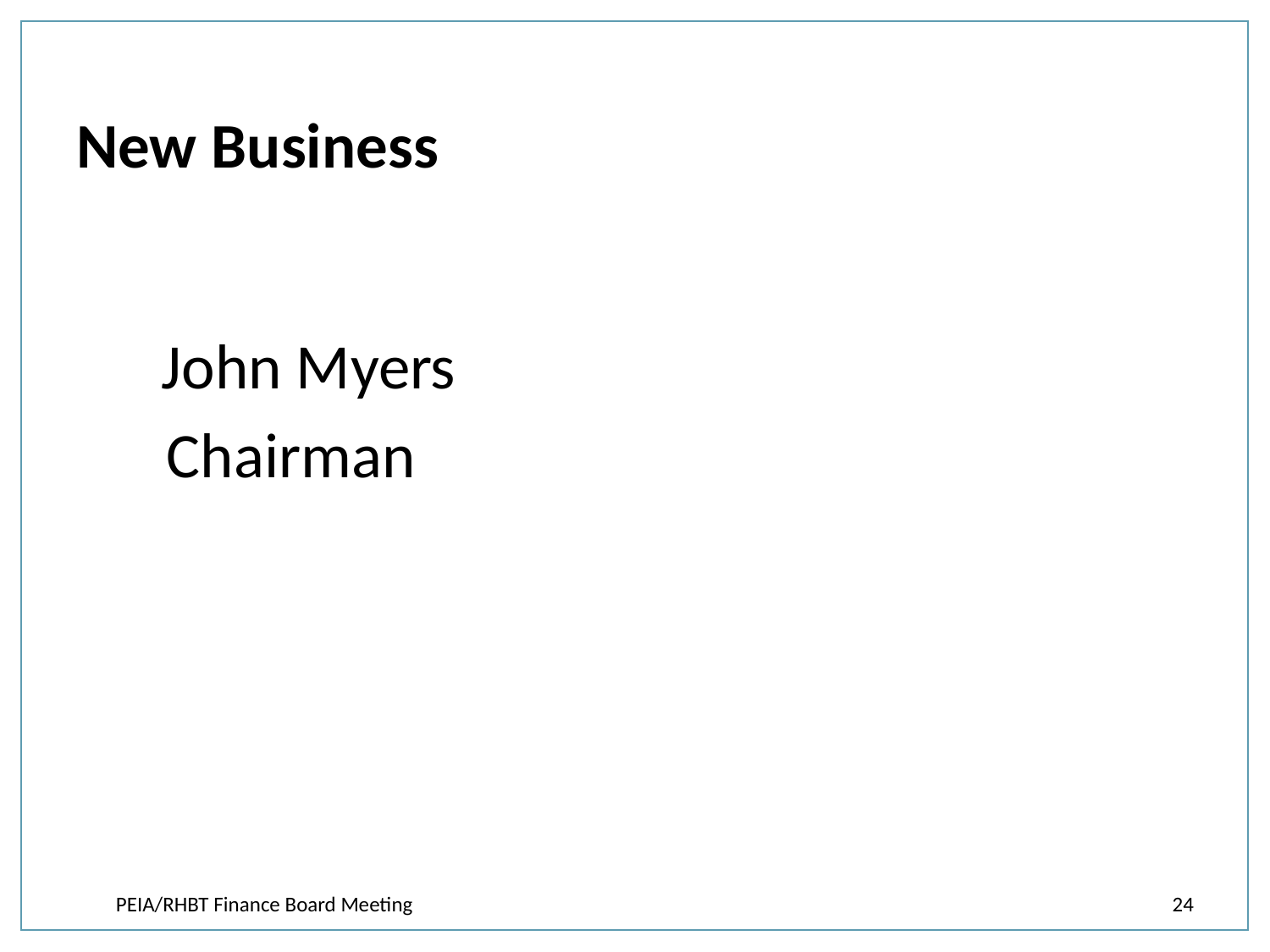

# New Business

	    John Myers
	   Chairman

PEIA/RHBT Finance Board Meeting
24